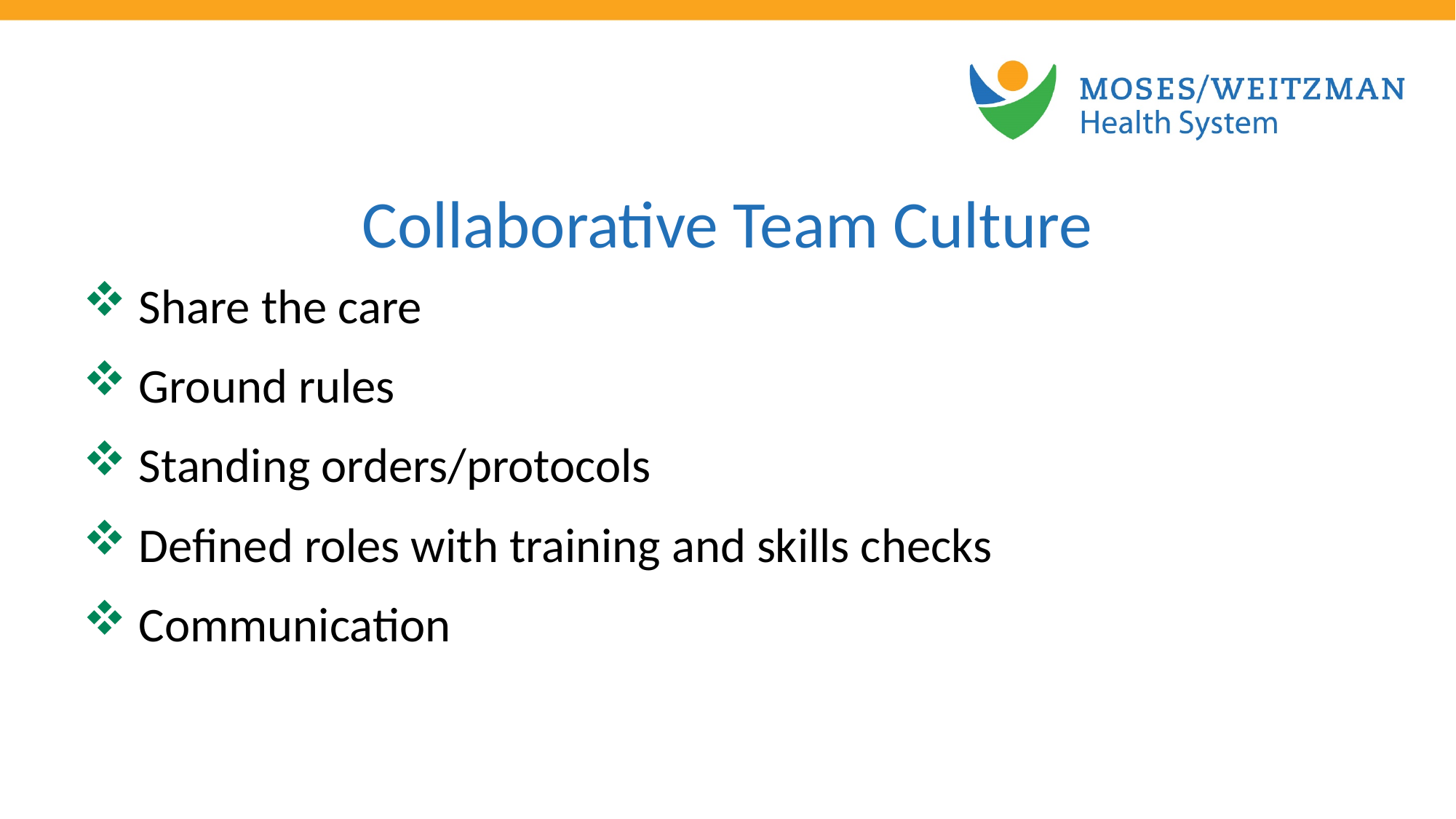

Collaborative Team Culture
 Share the care
 Ground rules
 Standing orders/protocols
 Defined roles with training and skills checks
 Communication